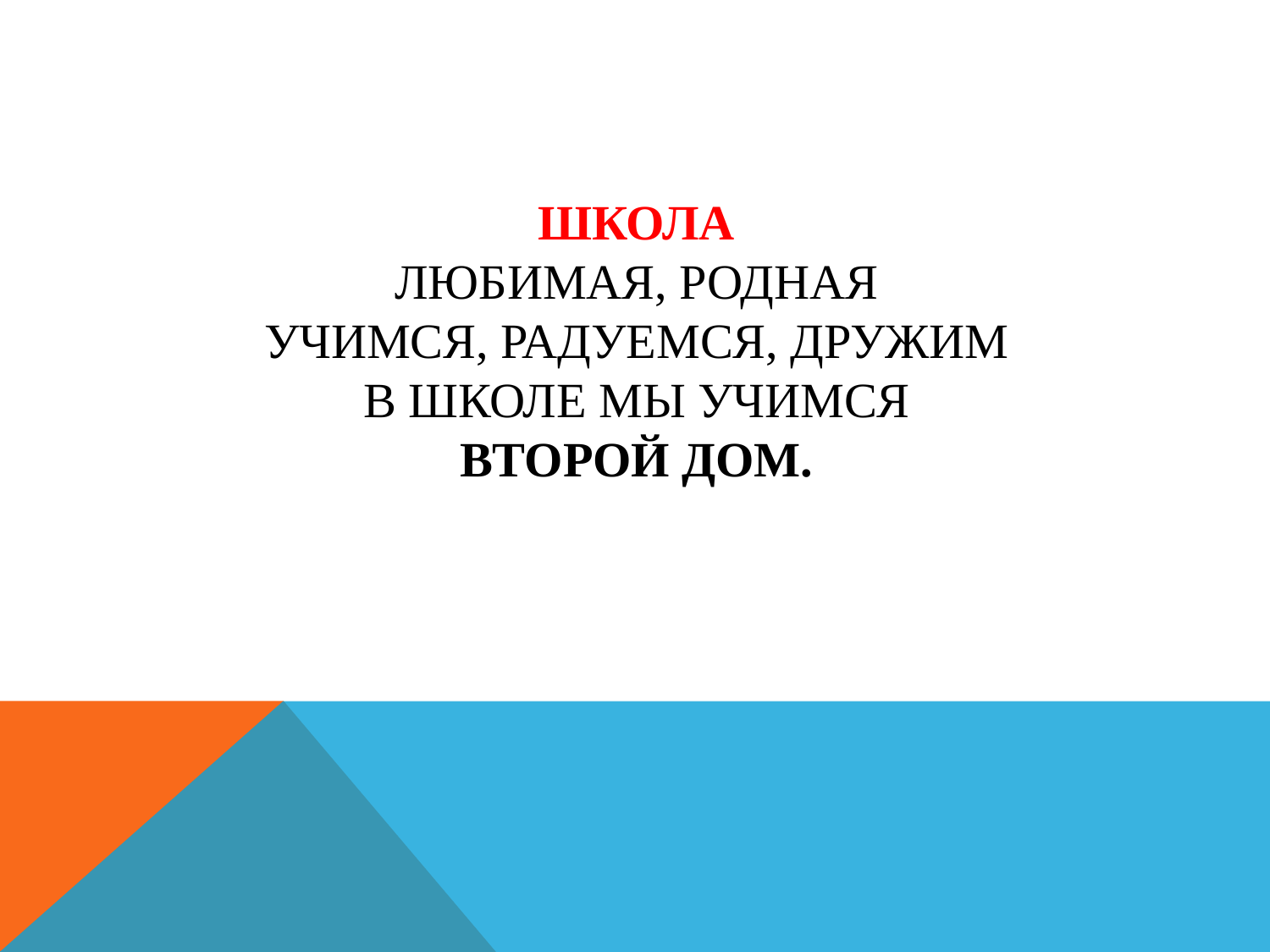

# Школа Любимая, родная Учимся, радуемся, дружим В школе мы учимся Второй дом.